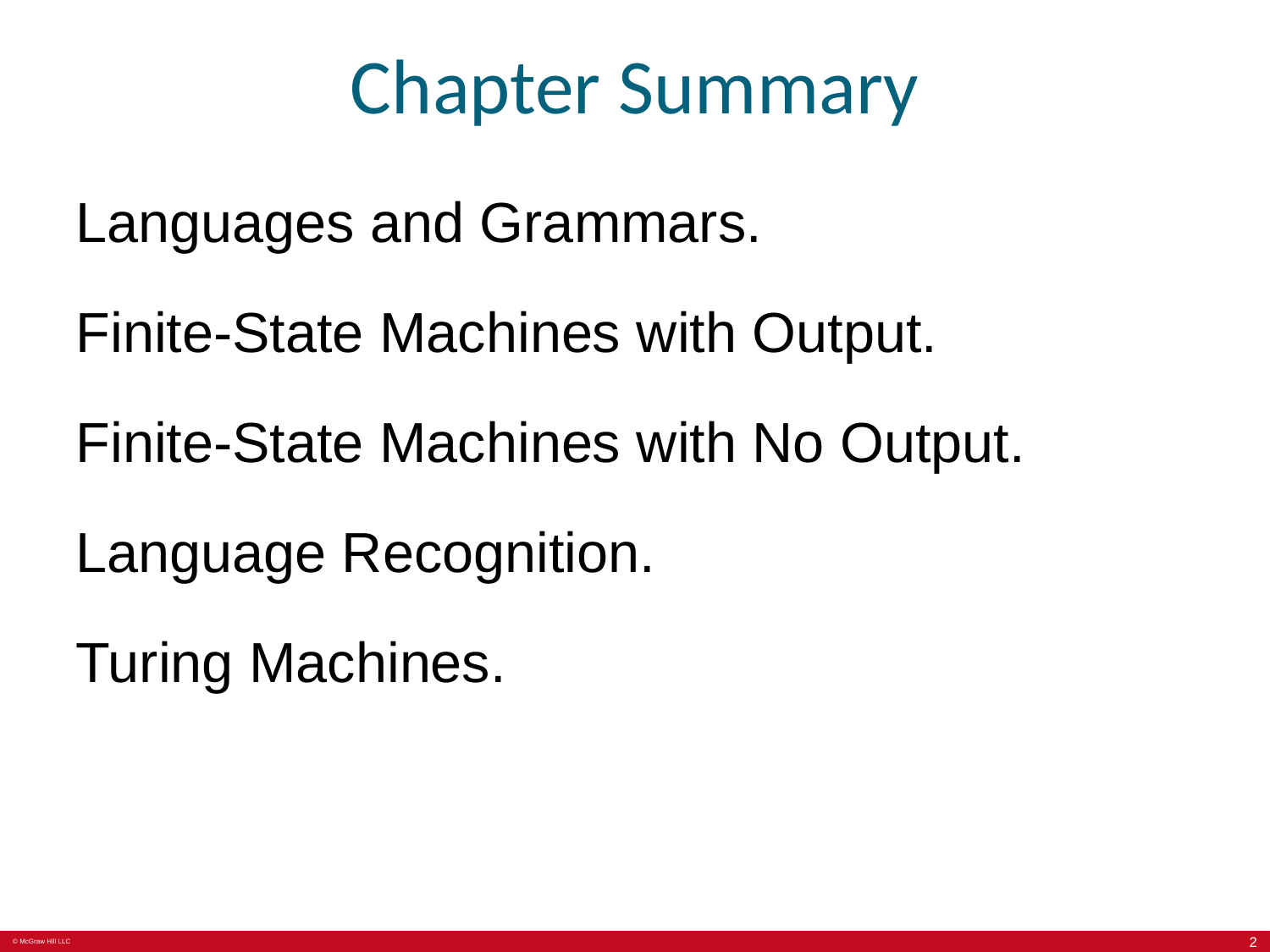

# Chapter Summary
Languages and Grammars.
Finite-State Machines with Output.
Finite-State Machines with No Output.
Language Recognition.
Turing Machines.
2